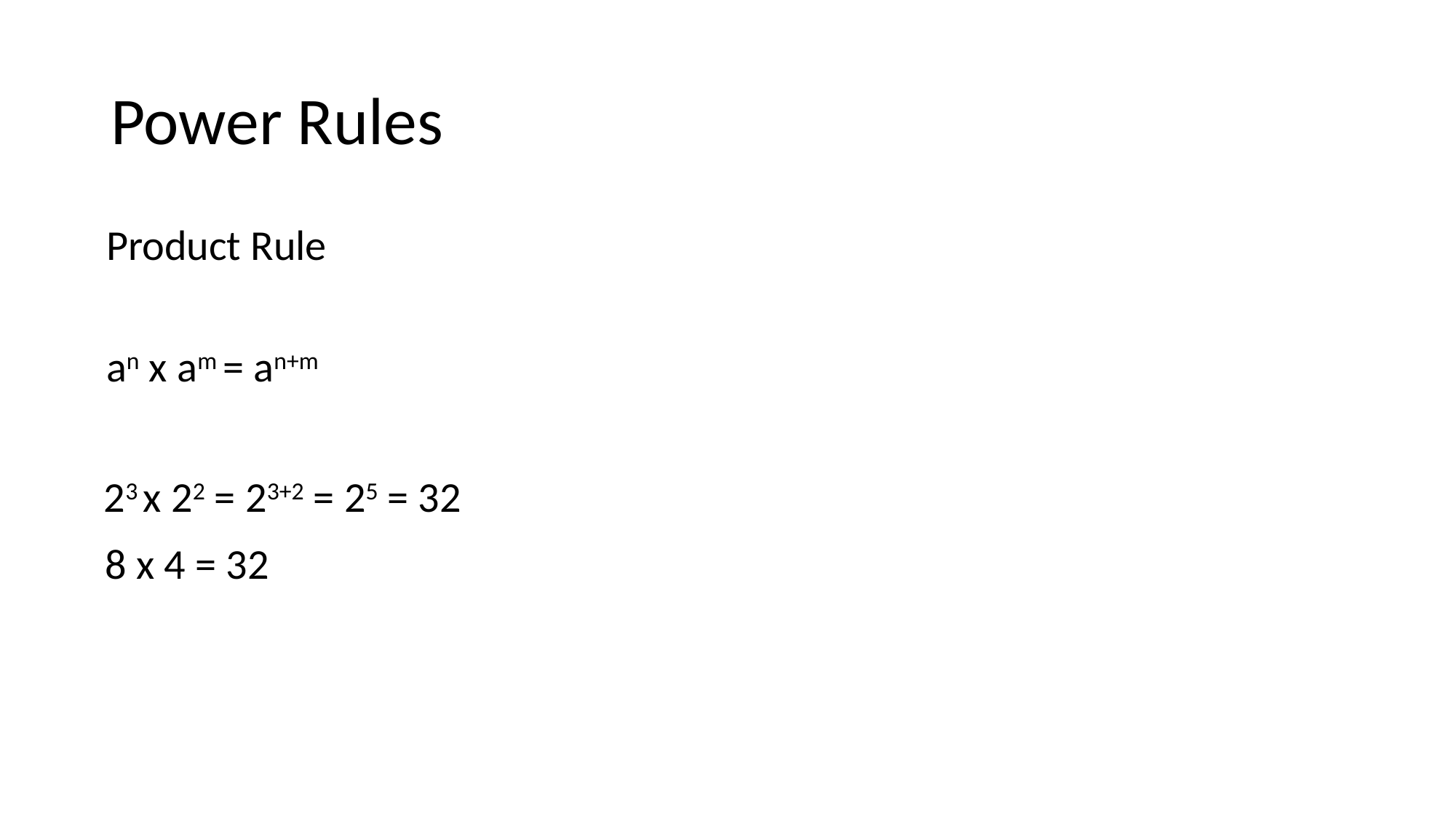

# Power Rules
Product Rule

an x am = an+m

23 x 22 = 23+2 = 25 = 32
8 x 4 = 32